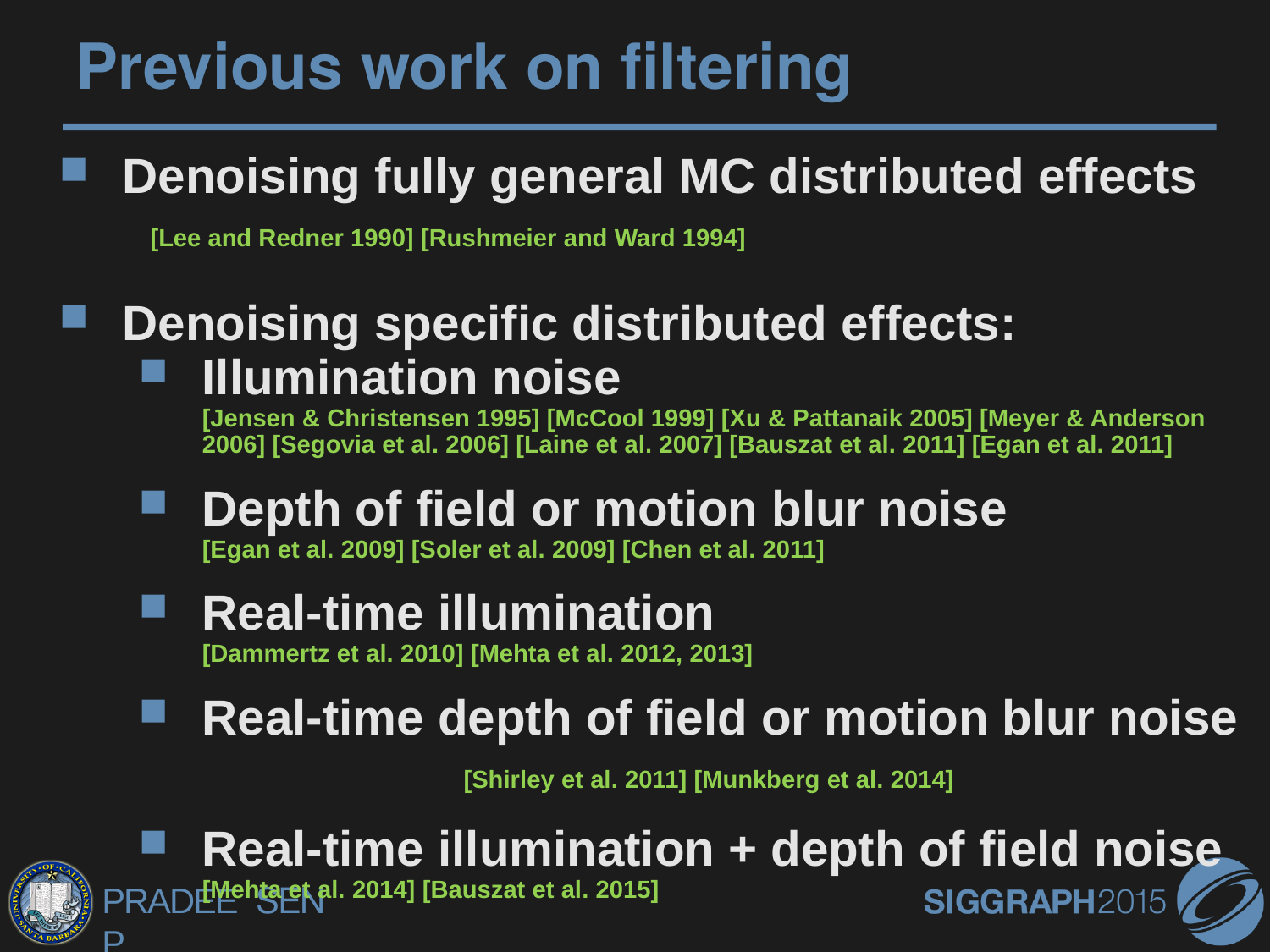

# Previous work on filtering
Denoising fully general MC distributed effects      [Lee and Redner 1990] [Rushmeier and Ward 1994]

Denoising specific distributed effects:
Illumination noise                                        [Jensen & Christensen 1995] [McCool 1999] [Xu & Pattanaik 2005] [Meyer & Anderson 2006] [Segovia et al. 2006] [Laine et al. 2007] [Bauszat et al. 2011] [Egan et al. 2011]
Depth of field or motion blur noise              [Egan et al. 2009] [Soler et al. 2009] [Chen et al. 2011]
Real-time illumination                                   [Dammertz et al. 2010] [Mehta et al. 2012, 2013]
Real-time depth of field or motion blur noise                    [Shirley et al. 2011] [Munkberg et al. 2014]
Real-time illumination + depth of field noise [Mehta et al. 2014] [Bauszat et al. 2015]